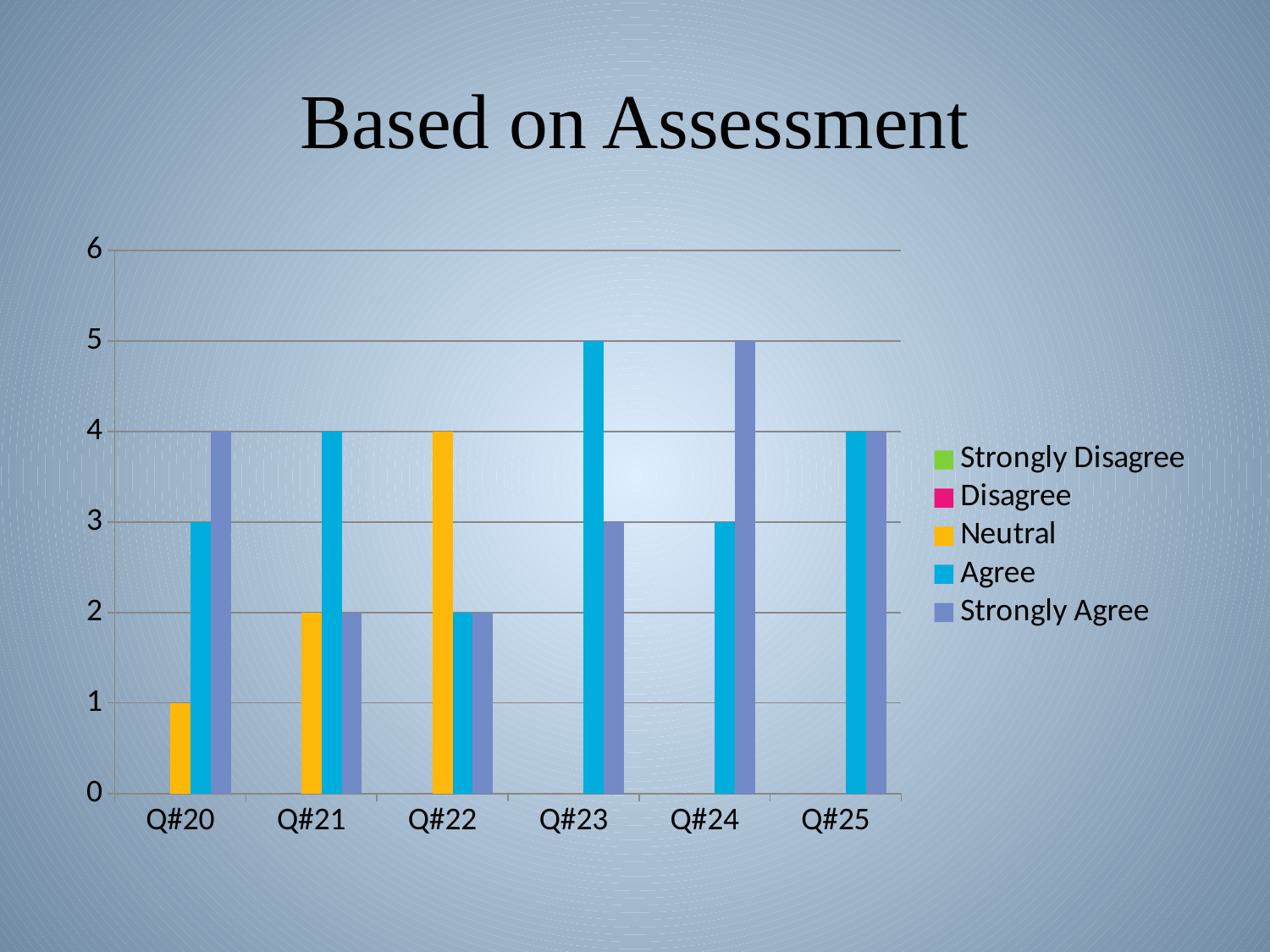

# Based on Assessment

### Chart

| Category | Strongly Disagree | Disagree | Neutral | Agree | Strongly Agree |
|---|---|---|---|---|---|
| Q#20 | 0.0 | 0.0 | 1.0 | 3.0 | 4.0 |
| Q#21 | 0.0 | 0.0 | 2.0 | 4.0 | 2.0 |
| Q#22 | 0.0 | 0.0 | 4.0 | 2.0 | 2.0 |
| Q#23 | 0.0 | 0.0 | 0.0 | 5.0 | 3.0 |
| Q#24 | 0.0 | 0.0 | 0.0 | 3.0 | 5.0 |
| Q#25 | 0.0 | 0.0 | 0.0 | 4.0 | 4.0 |